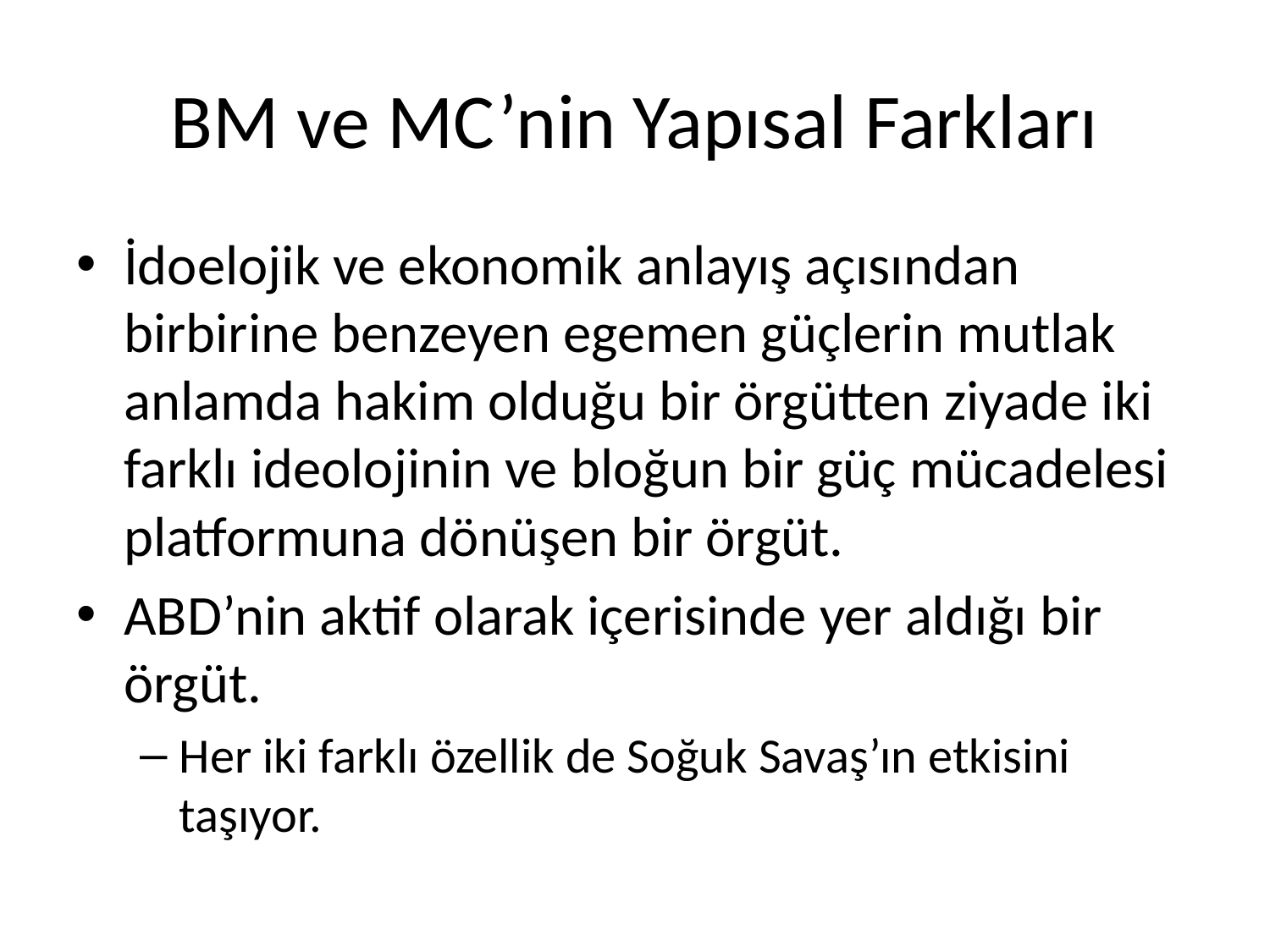

# BM ve MC’nin Yapısal Farkları
İdoelojik ve ekonomik anlayış açısından birbirine benzeyen egemen güçlerin mutlak anlamda hakim olduğu bir örgütten ziyade iki farklı ideolojinin ve bloğun bir güç mücadelesi platformuna dönüşen bir örgüt.
ABD’nin aktif olarak içerisinde yer aldığı bir örgüt.
Her iki farklı özellik de Soğuk Savaş’ın etkisini taşıyor.